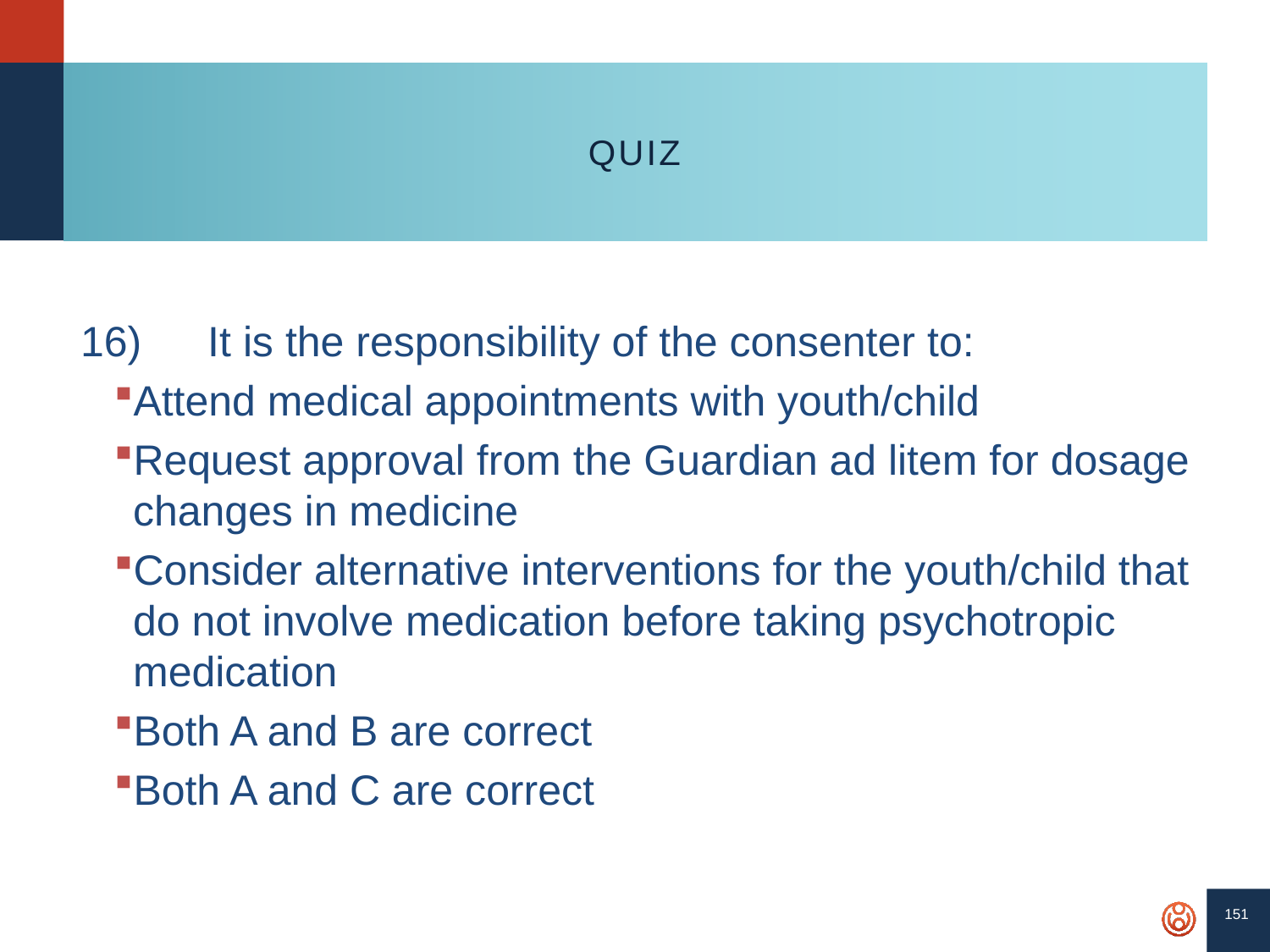

151
# QUIZ

16)	It is the responsibility of the consenter to:
Attend medical appointments with youth/child
Request approval from the Guardian ad litem for dosage changes in medicine
Consider alternative interventions for the youth/child that do not involve medication before taking psychotropic medication
Both A and B are correct
Both A and C are correct